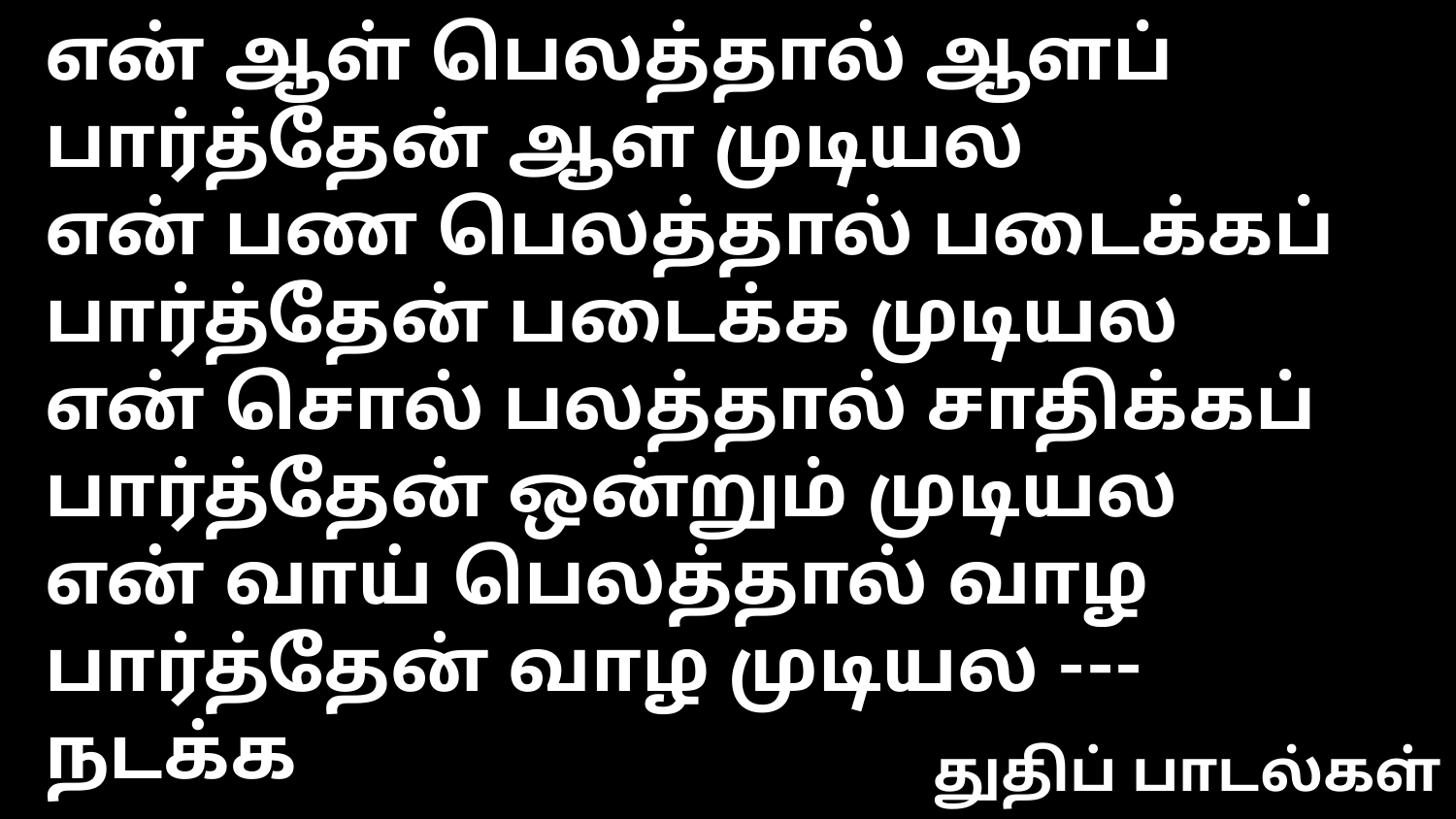

என் ஆள் பெலத்தால் ஆளப் பார்த்தேன் ஆள முடியல
என் பண பெலத்தால் படைக்கப் பார்த்தேன் படைக்க முடியல
என் சொல் பலத்தால் சாதிக்கப் பார்த்தேன் ஒன்றும் முடியல
என் வாய் பெலத்தால் வாழ பார்த்தேன் வாழ முடியல --- நடக்க

துதிப் பாடல்கள்